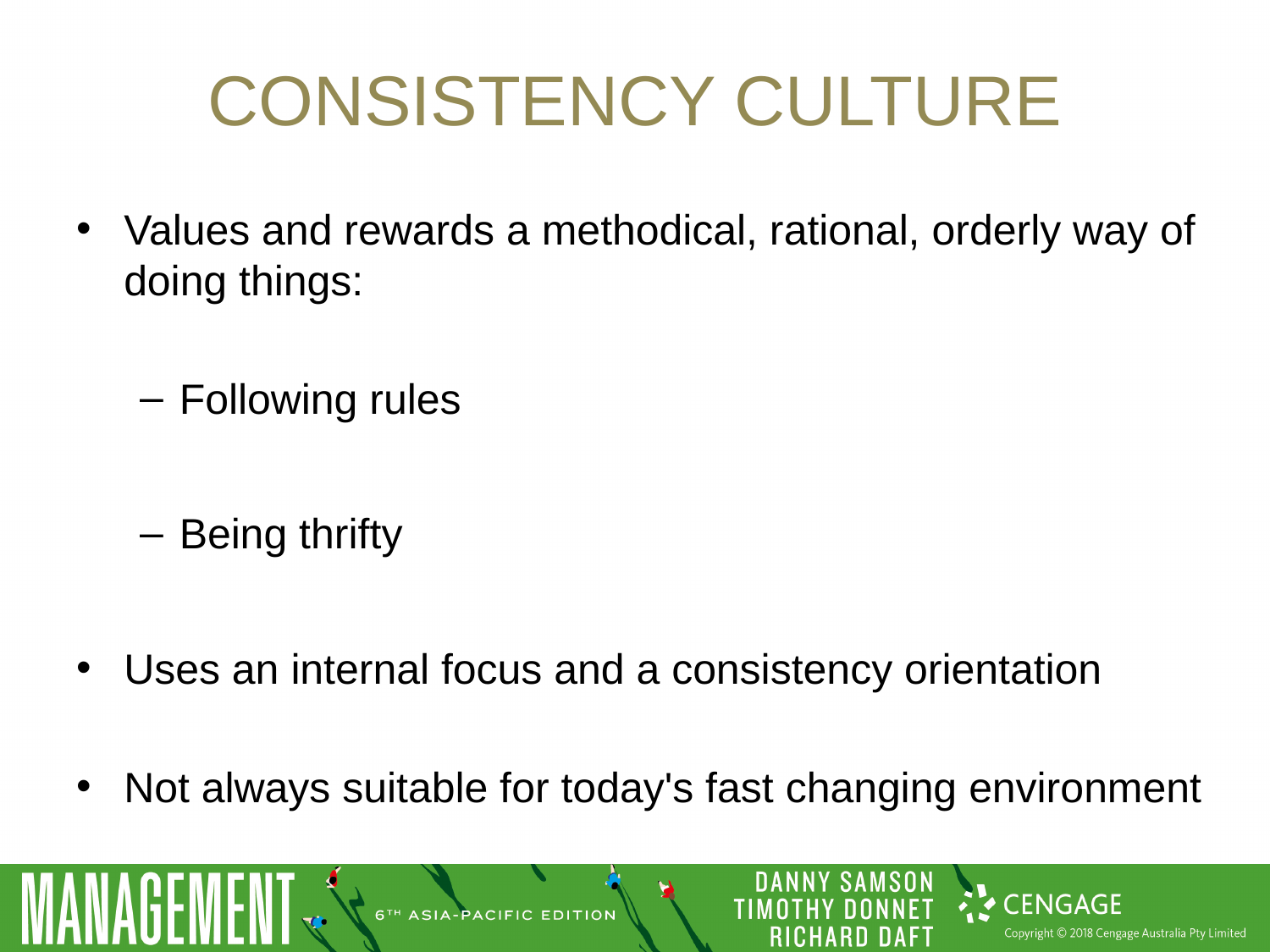

# Consistency culture
Values and rewards a methodical, rational, orderly way of doing things:

Following rules

Being thrifty

Uses an internal focus and a consistency orientation

Not always suitable for today's fast changing environment